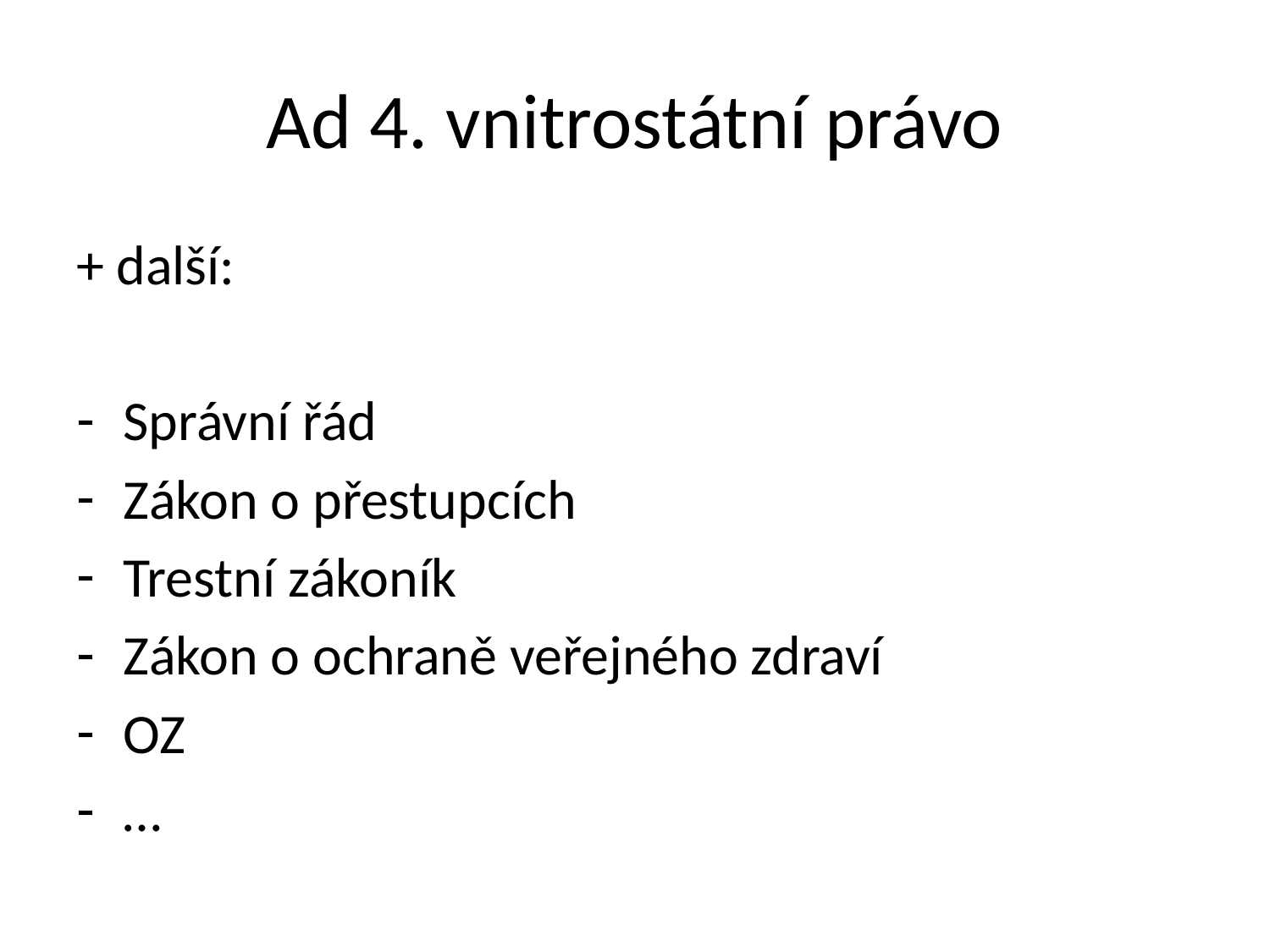

# Ad 4. vnitrostátní právo
+ další:

Správní řád
Zákon o přestupcích
Trestní zákoník
Zákon o ochraně veřejného zdraví
OZ
…